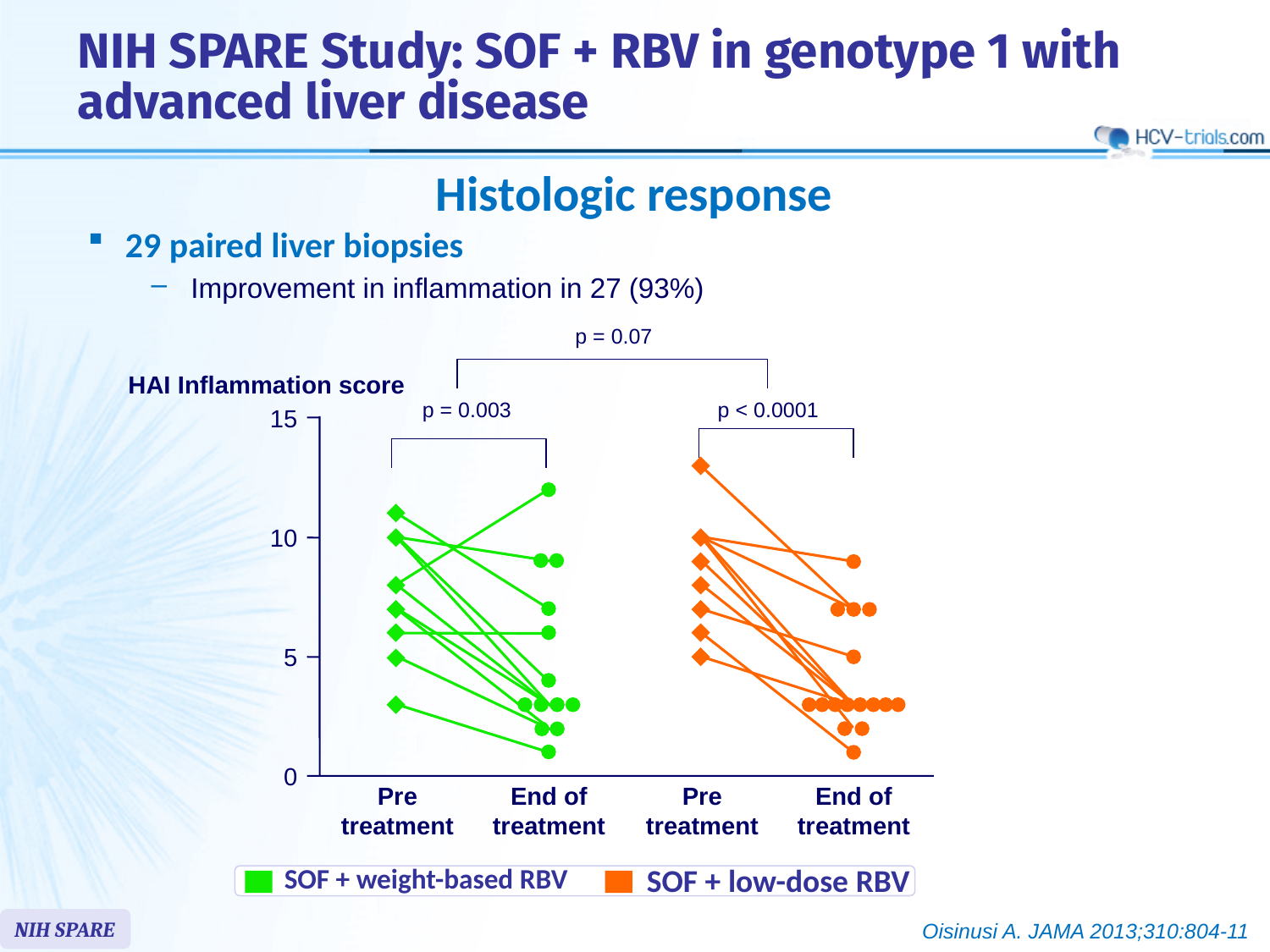

# NIH SPARE Study: SOF + RBV in genotype 1 with advanced liver disease
Histologic response
29 paired liver biopsies
Improvement in inflammation in 27 (93%)

p = 0.07
HAI Inflammation score

p = 0.003
p < 0.0001
15

10

5

0

Pre
treatment
End of
treatment
Pre
treatment
End of
treatment
SOF + weight-based RBV
SOF + low-dose RBV

NIH SPARE
Oisinusi A. JAMA 2013;310:804-11